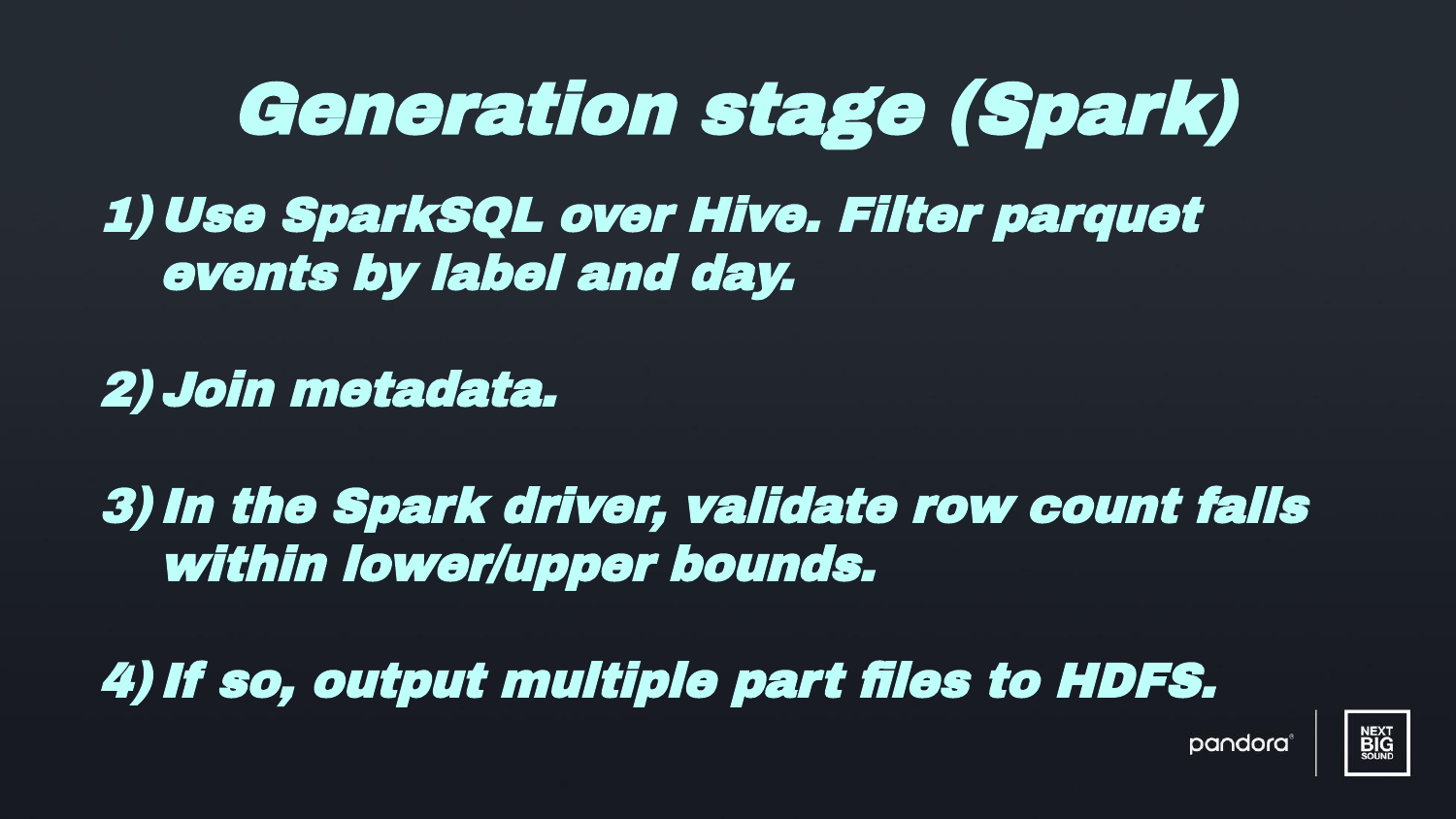

Generation stage (Spark)

Use SparkSQL over Hive. Filter parquet events by label and day.

Join metadata.

In the Spark driver, validate row count falls within lower/upper bounds.

If so, output multiple part files to HDFS.